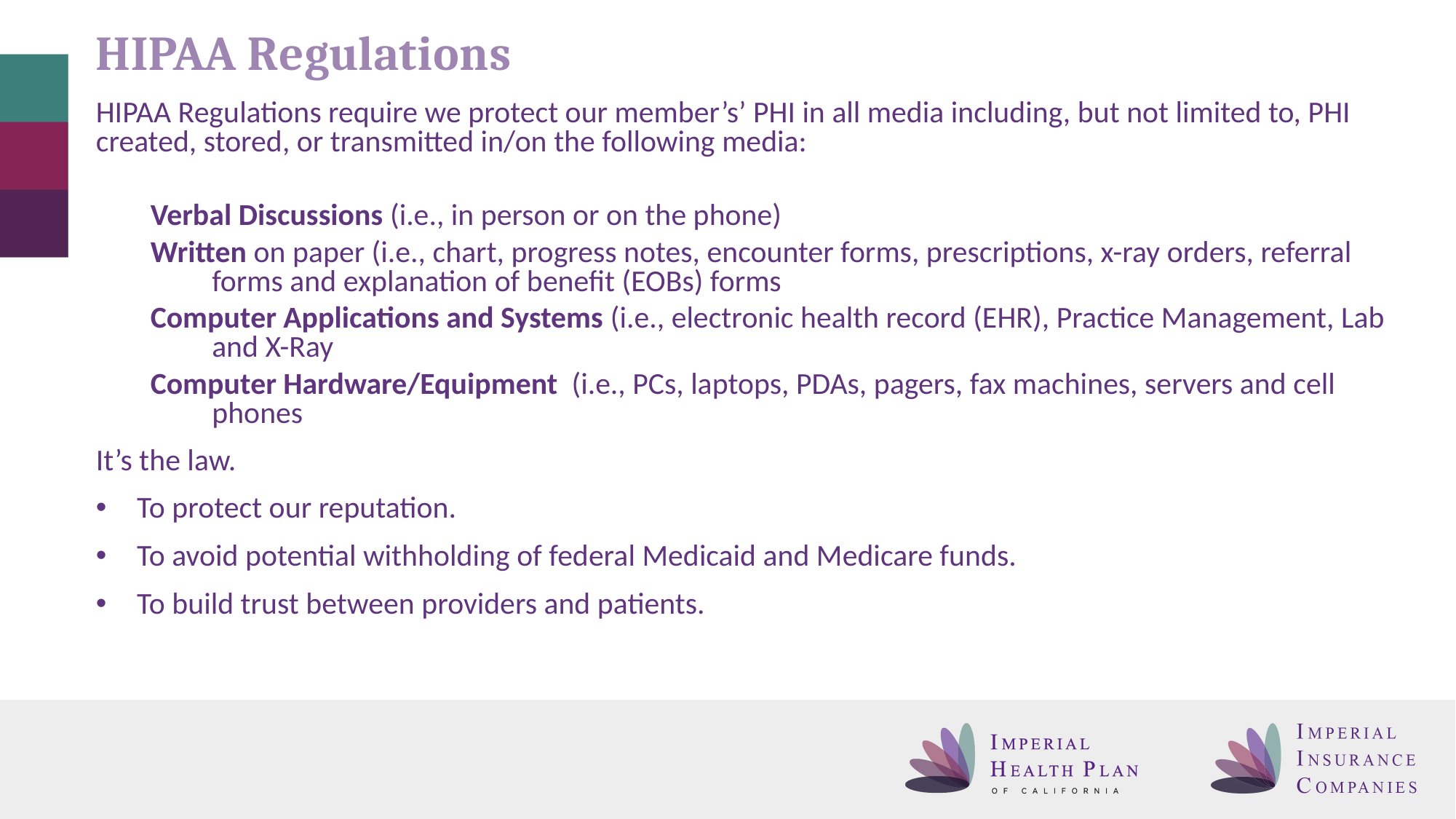

# HIPAA Regulations
HIPAA Regulations require we protect our member’s’ PHI in all media including, but not limited to, PHI created, stored, or transmitted in/on the following media:

Verbal Discussions (i.e., in person or on the phone)
Written on paper (i.e., chart, progress notes, encounter forms, prescriptions, x-ray orders, referral forms and explanation of benefit (EOBs) forms
Computer Applications and Systems (i.e., electronic health record (EHR), Practice Management, Lab and X-Ray
Computer Hardware/Equipment  (i.e., PCs, laptops, PDAs, pagers, fax machines, servers and cell phones
It’s the law.
To protect our reputation.
To avoid potential withholding of federal Medicaid and Medicare funds.
To build trust between providers and patients.